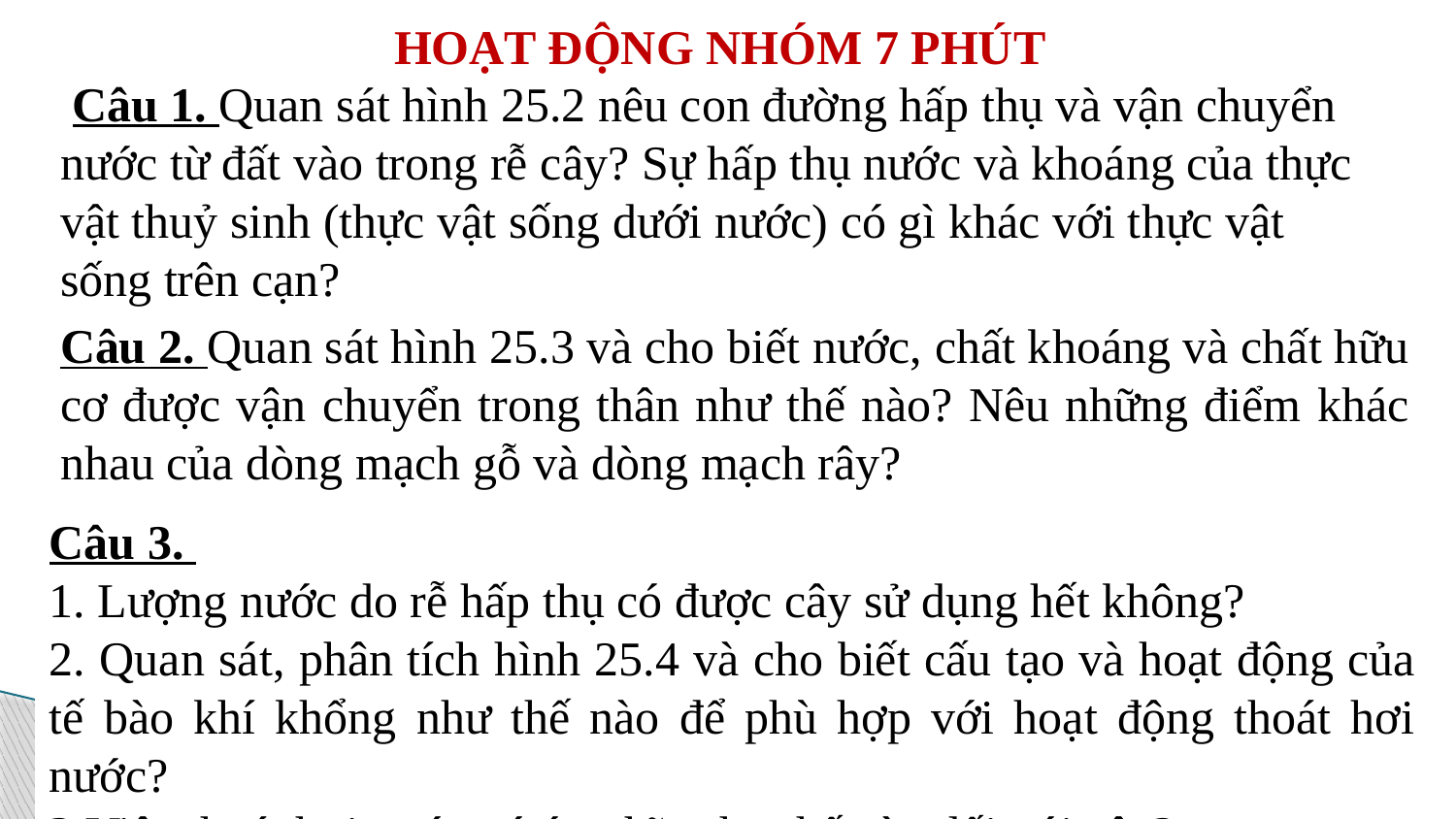

HOẠT ĐỘNG NHÓM 7 PHÚT
 Câu 1. Quan sát hình 25.2 nêu con đường hấp thụ và vận chuyển nước từ đất vào trong rễ cây? Sự hấp thụ nước và khoáng của thực vật thuỷ sinh (thực vật sống dưới nước) có gì khác với thực vật sống trên cạn?
Câu 2. Quan sát hình 25.3 và cho biết nước, chất khoáng và chất hữu cơ được vận chuyển trong thân như thế nào? Nêu những điểm khác nhau của dòng mạch gỗ và dòng mạch rây?
Câu 3.
1. Lượng nước do rễ hấp thụ có được cây sử dụng hết không?
2. Quan sát, phân tích hình 25.4 và cho biết cấu tạo và hoạt động của tế bào khí khổng như thế nào để phù hợp với hoạt động thoát hơi nước?
3.Việc thoát hơi nước có ý nghĩa như thế nào đối với cây?
7